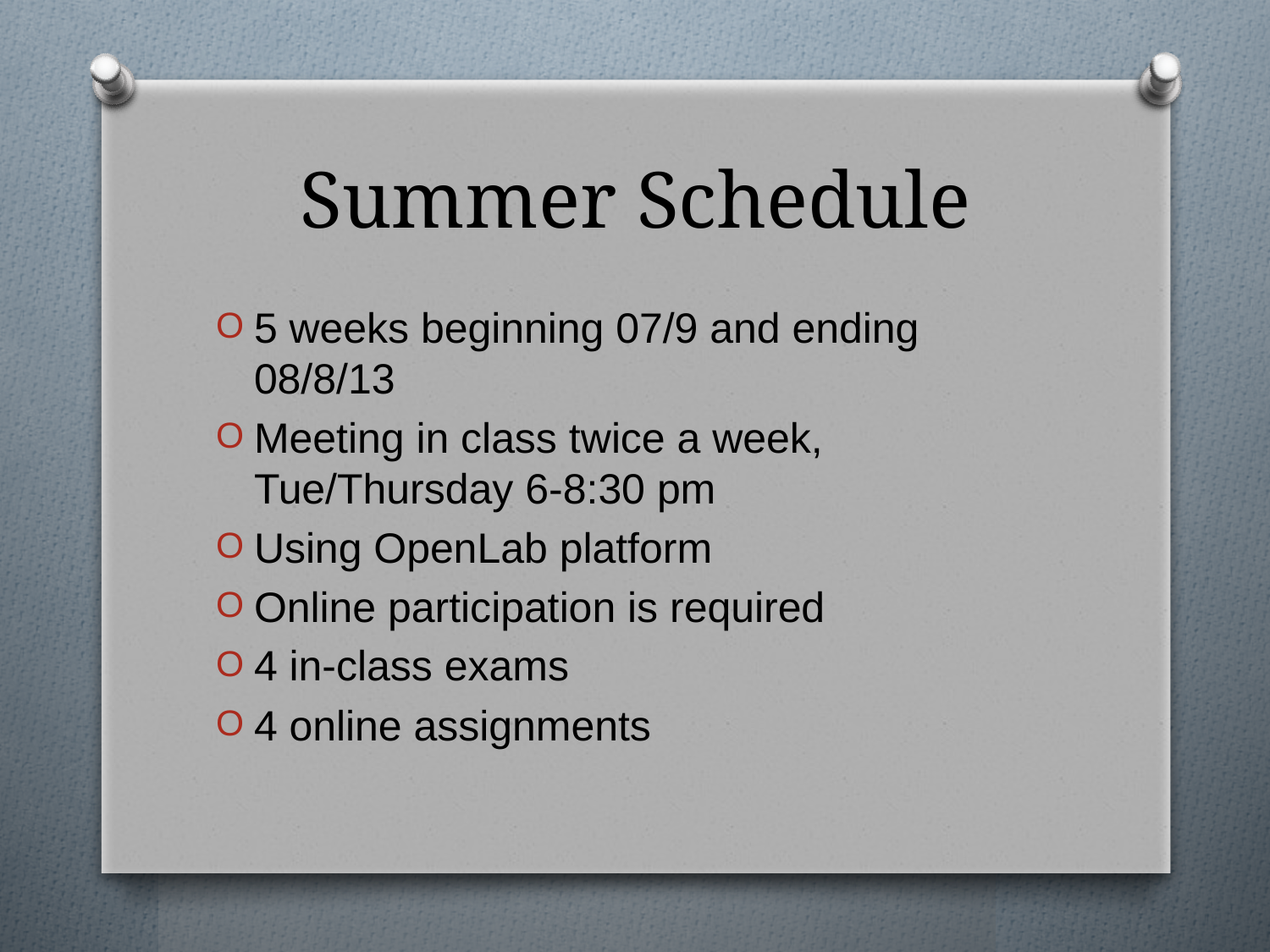

# Summer Schedule
5 weeks beginning 07/9 and ending 08/8/13
Meeting in class twice a week, Tue/Thursday 6-8:30 pm
Using OpenLab platform
Online participation is required
4 in-class exams
4 online assignments